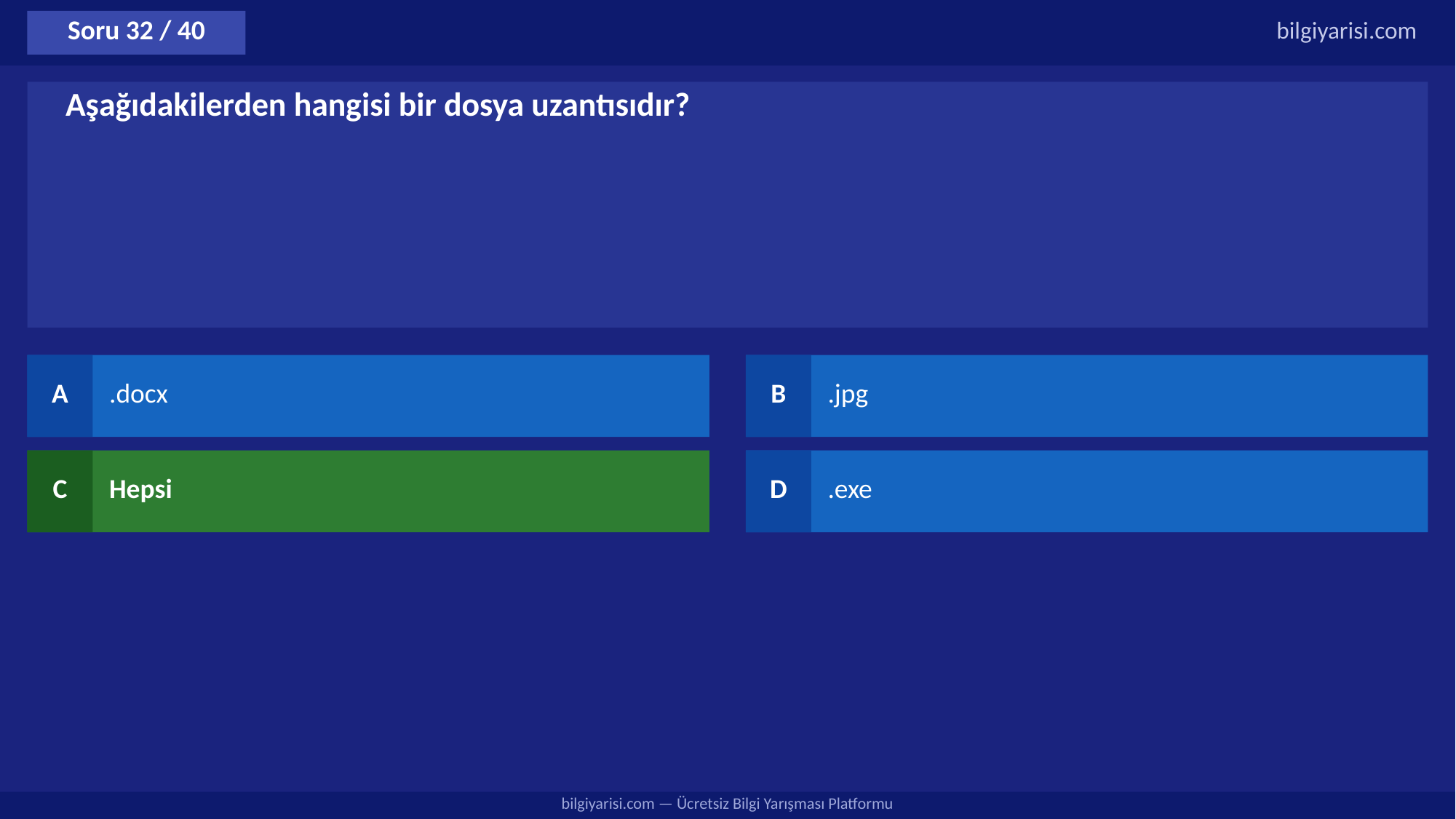

Soru 32 / 40
bilgiyarisi.com

Aşağıdakilerden hangisi bir dosya uzantısıdır?

A
.docx

B
.jpg

C
Hepsi

D
.exe
bilgiyarisi.com — Ücretsiz Bilgi Yarışması Platformu